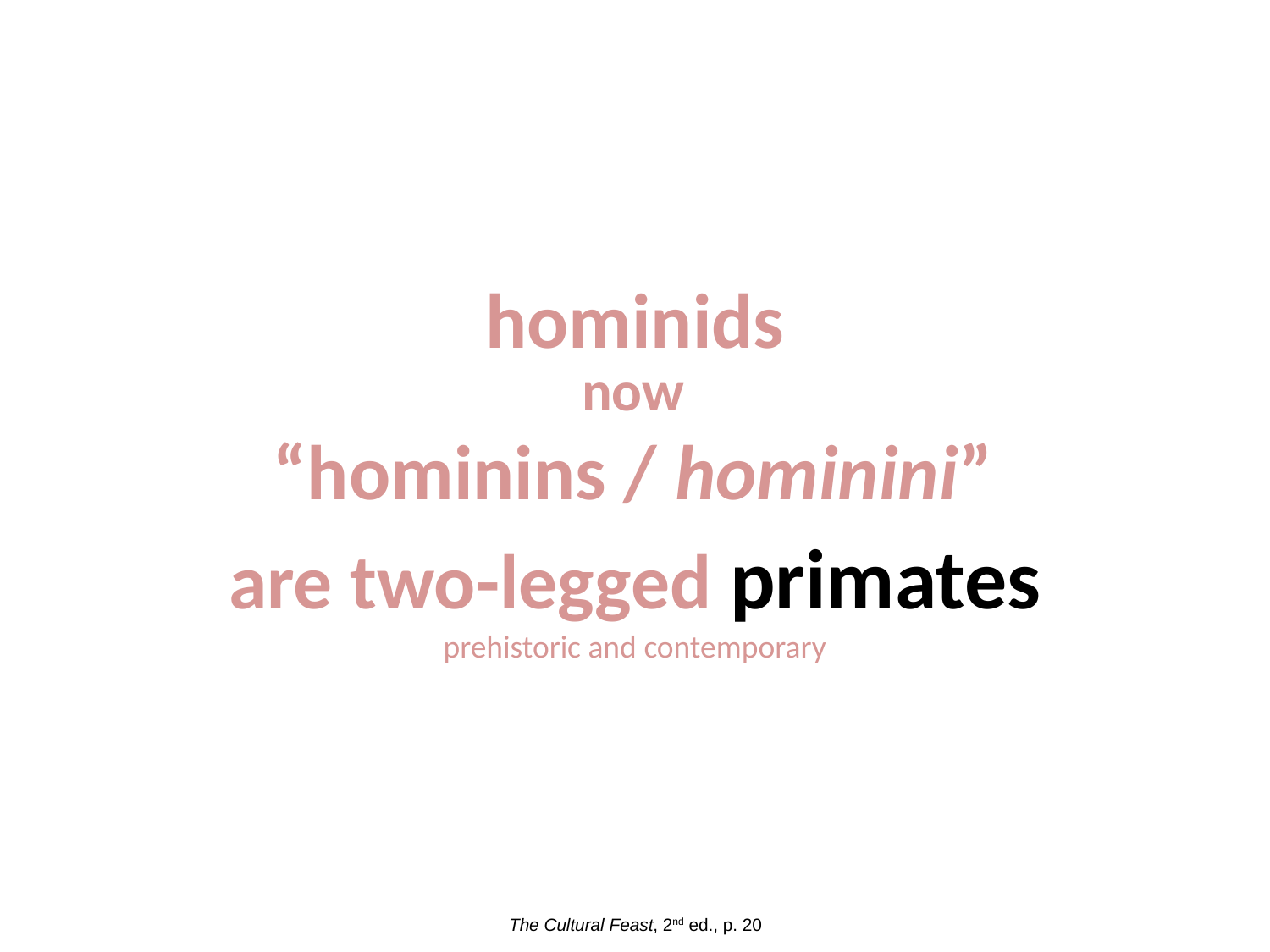

hominids

are two-legged primates
prehistoric and contemporary
now
“hominins / hominini”
The Cultural Feast, 2nd ed., p. 20